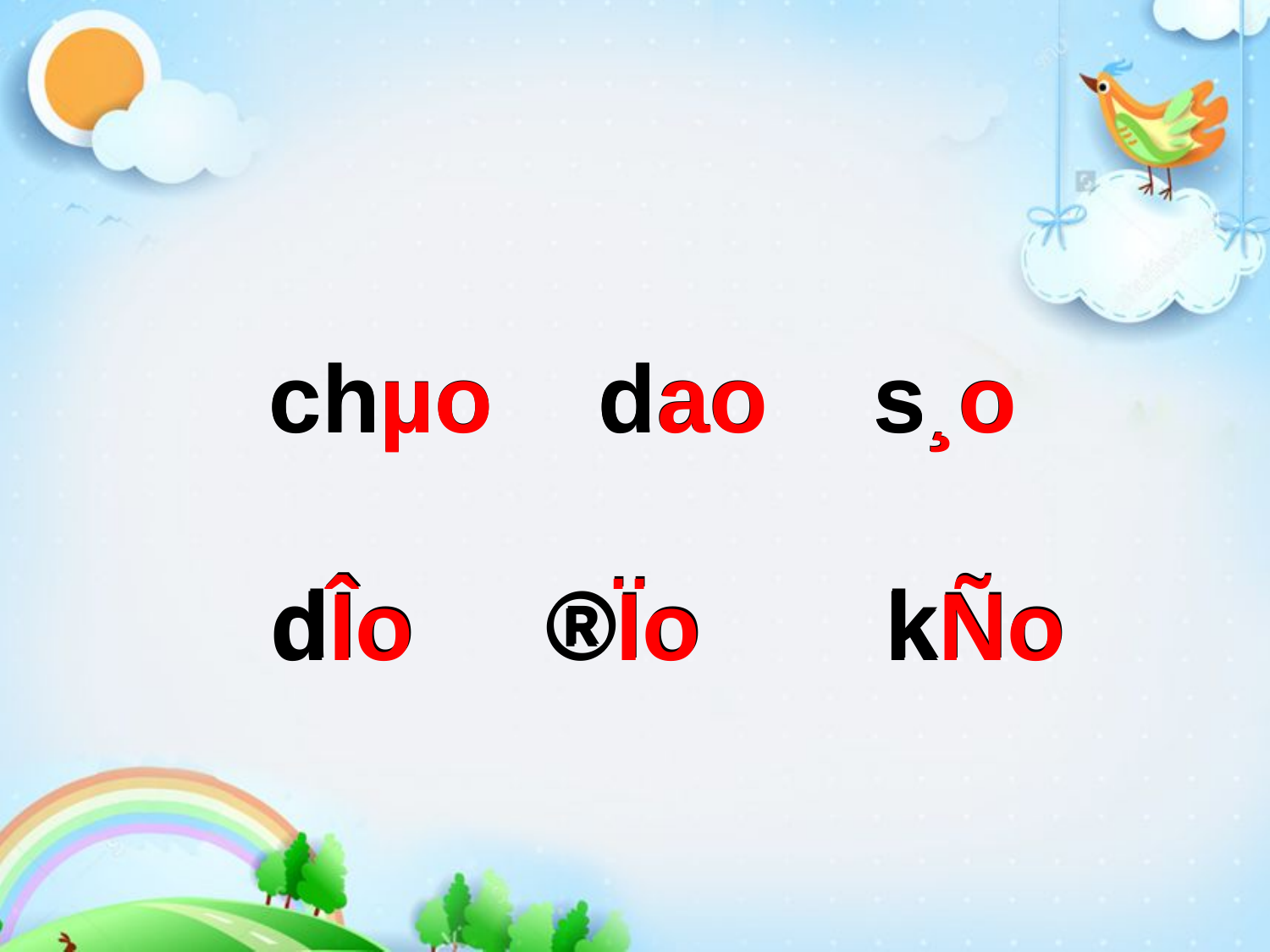

chµo    dao    s¸o
chµo    dao    s¸o
dÎo     ®Ïo       kÑo
dÎo     ®Ïo       kÑo